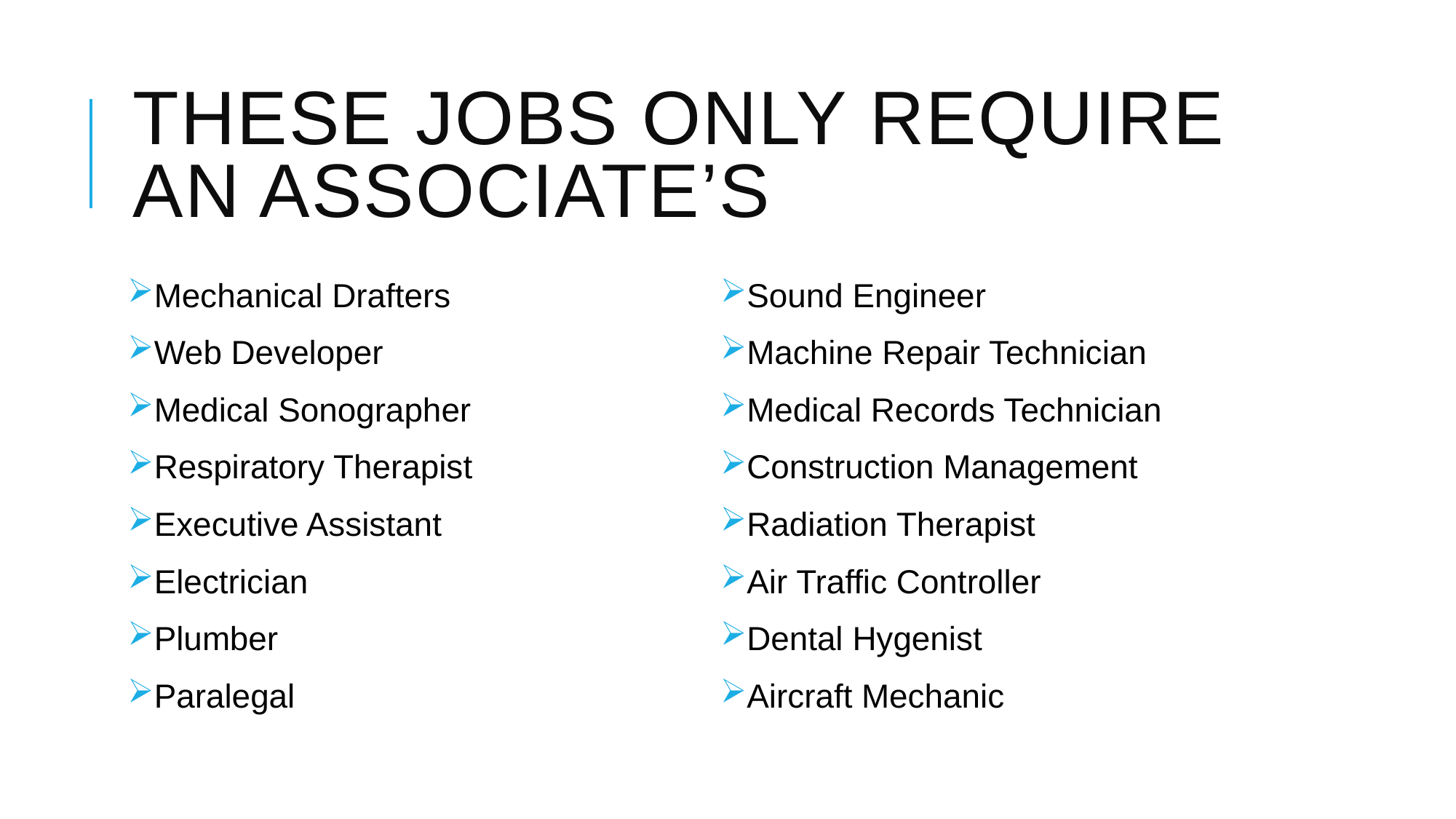

# These jobs only require an Associate’s
Mechanical Drafters
Web Developer
Medical Sonographer
Respiratory Therapist
Executive Assistant
Electrician
Plumber
Paralegal

Sound Engineer
Machine Repair Technician
Medical Records Technician
Construction Management
Radiation Therapist
Air Traffic Controller
Dental Hygenist
Aircraft Mechanic